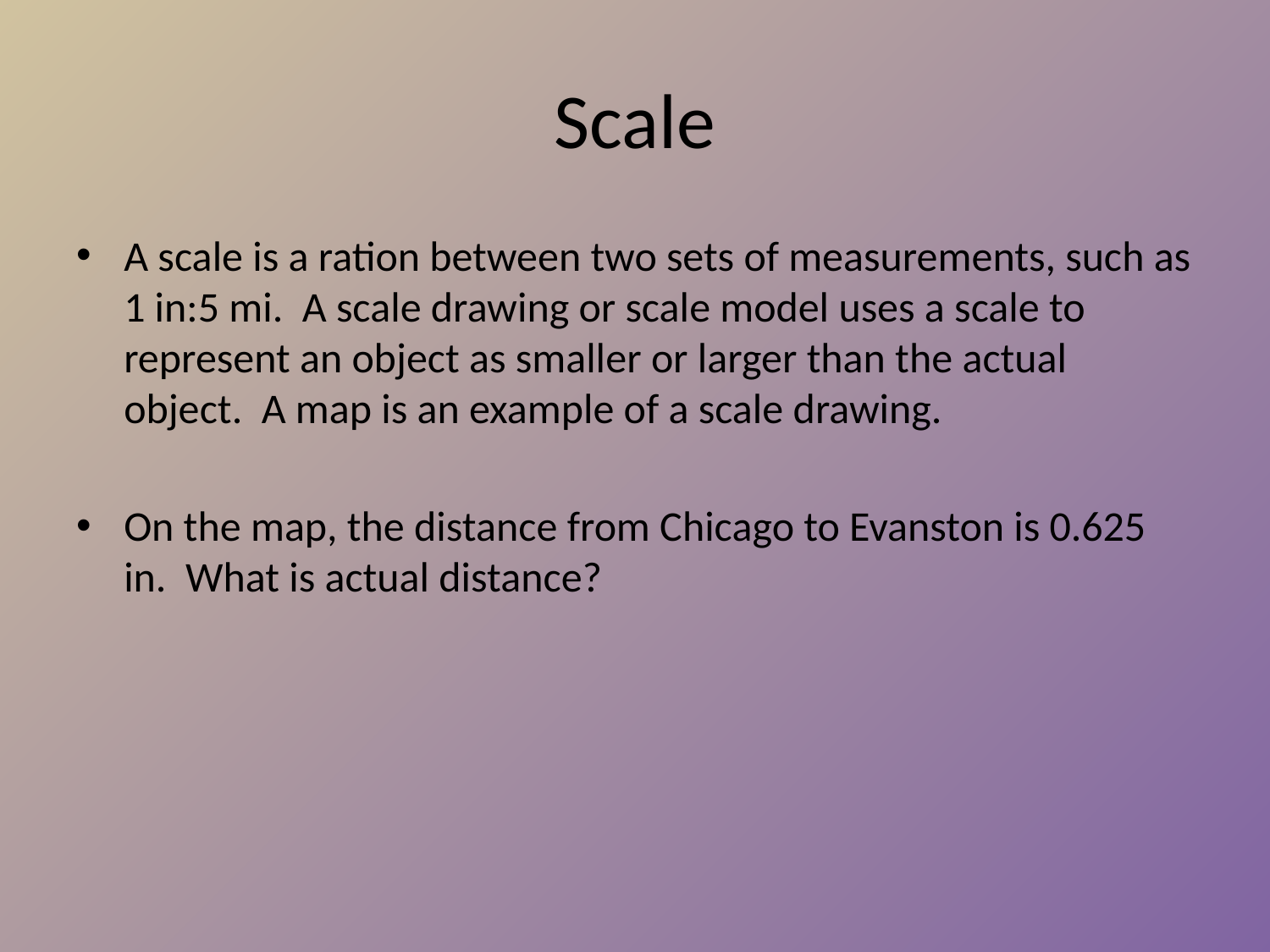

# Scale
A scale is a ration between two sets of measurements, such as 1 in:5 mi.  A scale drawing or scale model uses a scale to represent an object as smaller or larger than the actual object.  A map is an example of a scale drawing.

On the map, the distance from Chicago to Evanston is 0.625 in.  What is actual distance?